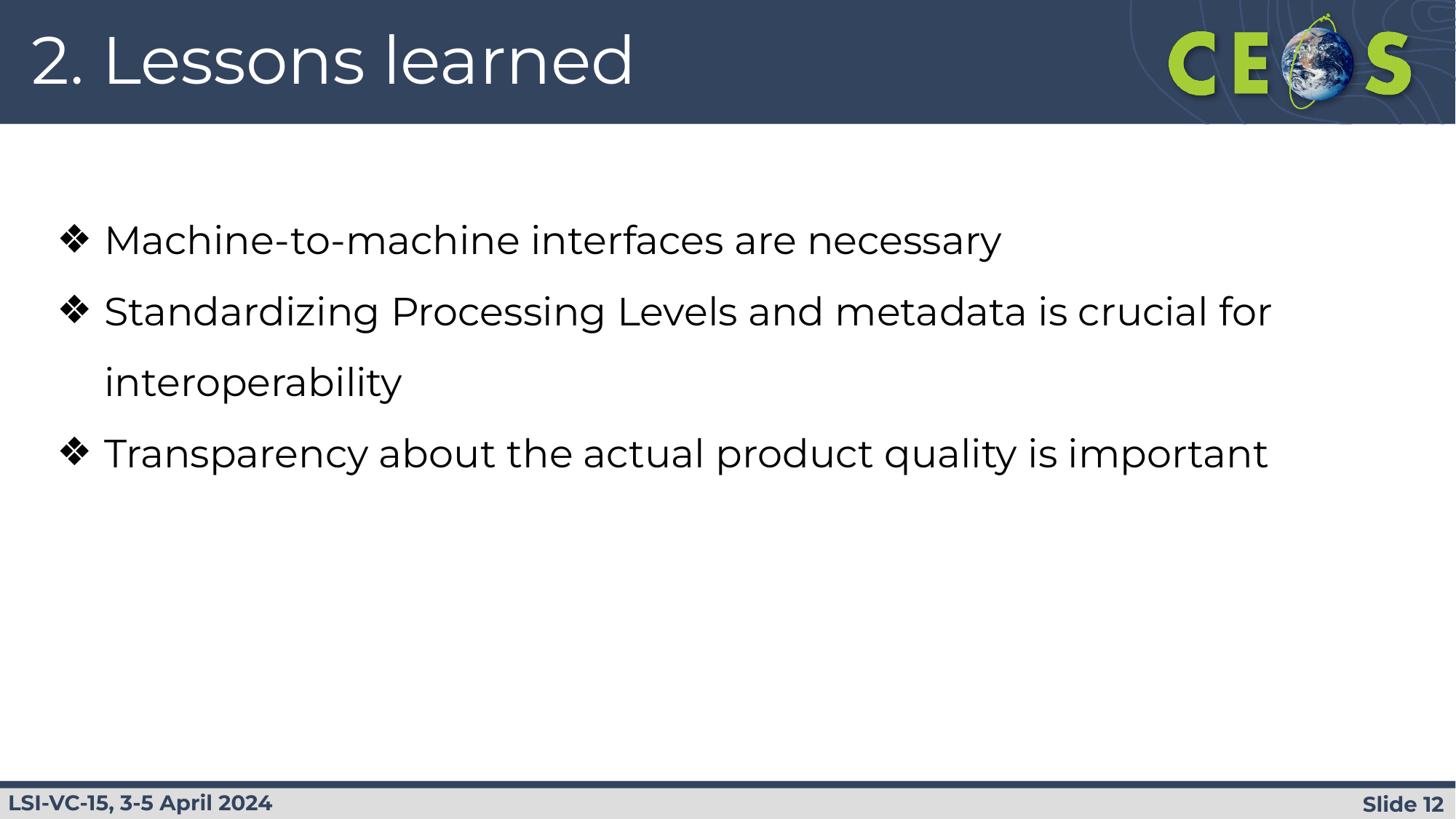

# 2. Lessons learned

Machine-to-machine interfaces are necessary
Standardizing Processing Levels and metadata is crucial for interoperability
Transparency about the actual product quality is important